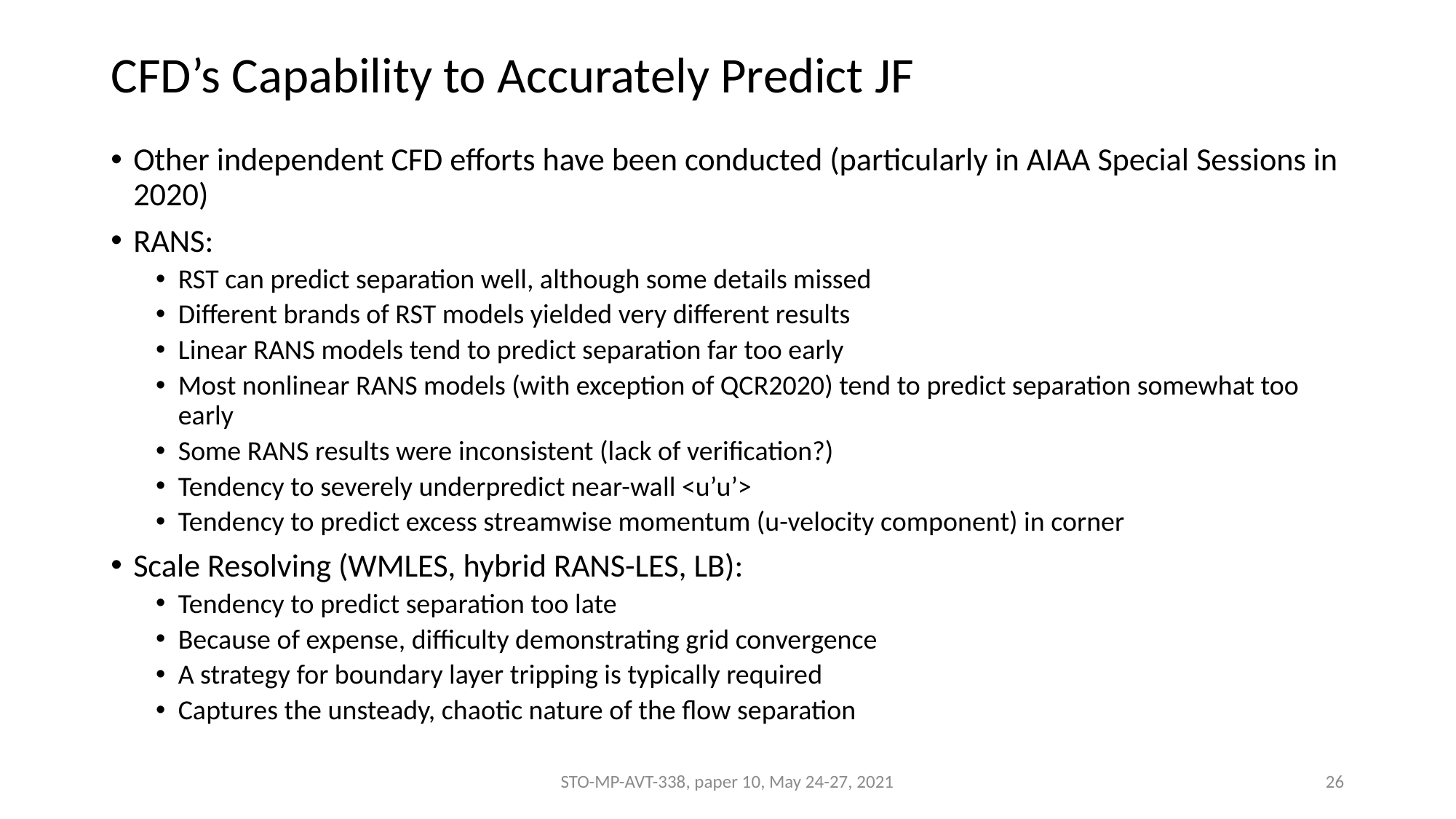

# CFD’s Capability to Accurately Predict JF
Other independent CFD efforts have been conducted (particularly in AIAA Special Sessions in 2020)
RANS:
RST can predict separation well, although some details missed
Different brands of RST models yielded very different results
Linear RANS models tend to predict separation far too early
Most nonlinear RANS models (with exception of QCR2020) tend to predict separation somewhat too early
Some RANS results were inconsistent (lack of verification?)
Tendency to severely underpredict near-wall <u’u’>
Tendency to predict excess streamwise momentum (u-velocity component) in corner
Scale Resolving (WMLES, hybrid RANS-LES, LB):
Tendency to predict separation too late
Because of expense, difficulty demonstrating grid convergence
A strategy for boundary layer tripping is typically required
Captures the unsteady, chaotic nature of the flow separation
STO-MP-AVT-338, paper 10, May 24-27, 2021
26